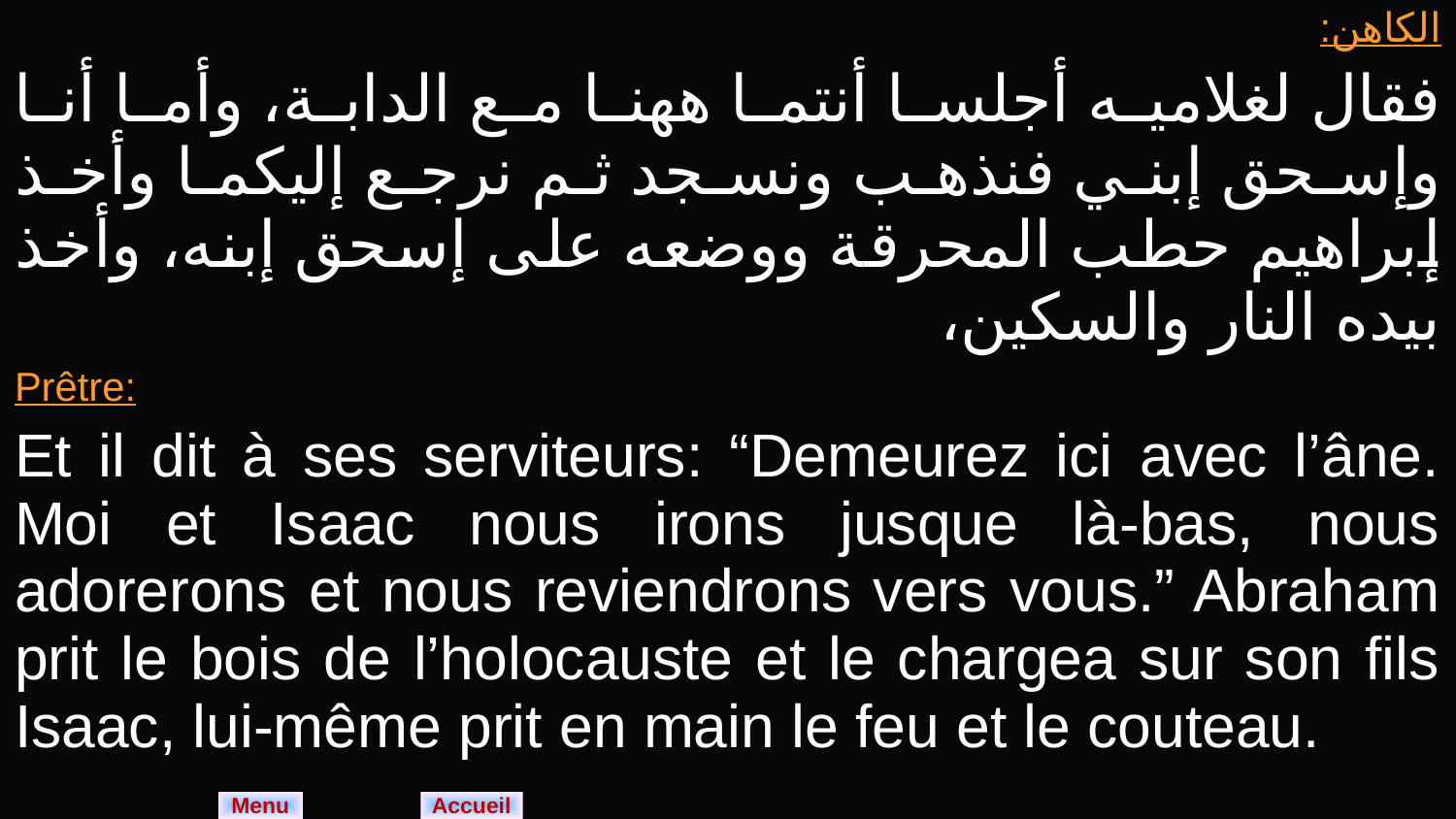

| الكاهن: فقال لغلاميه أجلسا أنتما ههنا مع الدابة، وأما أنا وإسحق إبني فنذهب ونسجد ثم نرجع إليكما وأخذ إبراهيم حطب المحرقة ووضعه على إسحق إبنه، وأخذ بيده النار والسكين، |
| --- |
| Prêtre: Et il dit à ses serviteurs: “Demeurez ici avec l’âne. Moi et Isaac nous irons jusque là-bas, nous adorerons et nous reviendrons vers vous.” Abraham prit le bois de l’holocauste et le chargea sur son fils Isaac, lui-même prit en main le feu et le couteau. |

Menu